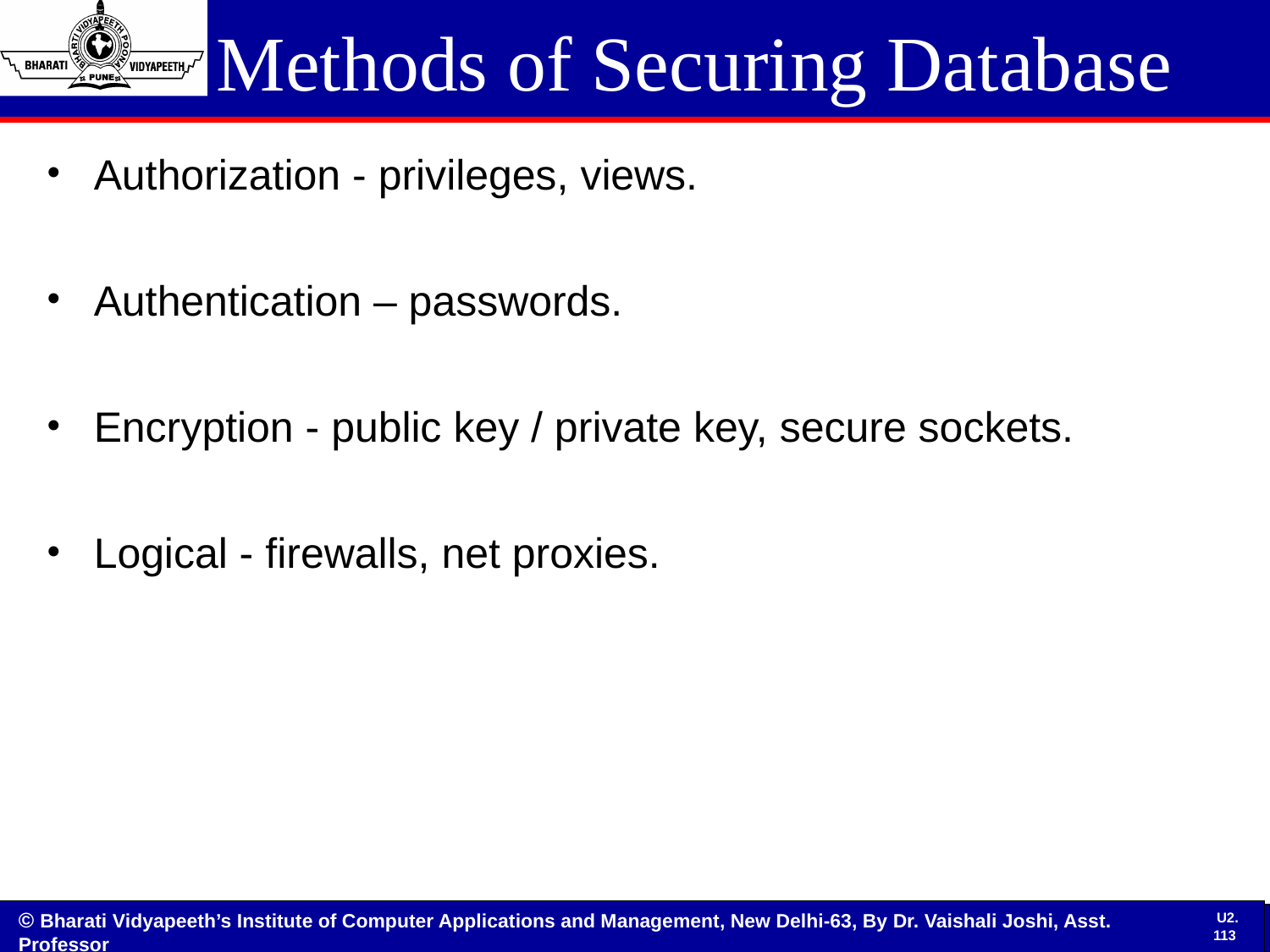

# Methods of Securing Database
Authorization - privileges, views.

Authentication – passwords.

Encryption - public key / private key, secure sockets.

Logical - firewalls, net proxies.
16